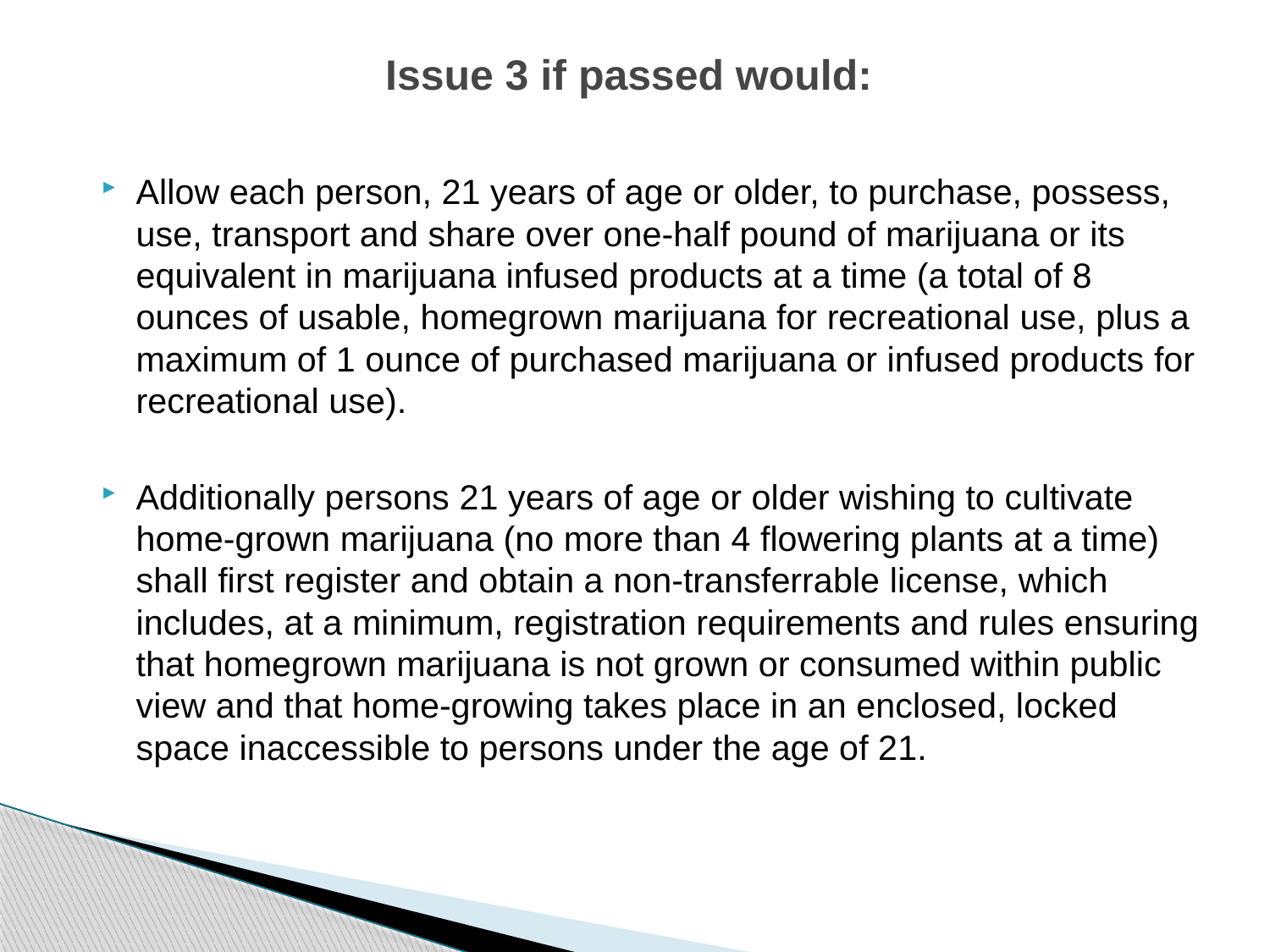

# Issue 3 if passed would:

Allow each person, 21 years of age or older, to purchase, possess, use, transport and share over one-half pound of marijuana or its equivalent in marijuana infused products at a time (a total of 8 ounces of usable, homegrown marijuana for recreational use, plus a maximum of 1 ounce of purchased marijuana or infused products for recreational use).

Additionally persons 21 years of age or older wishing to cultivate home-grown marijuana (no more than 4 flowering plants at a time) shall first register and obtain a non-transferrable license, which includes, at a minimum, registration requirements and rules ensuring that homegrown marijuana is not grown or consumed within public view and that home-growing takes place in an enclosed, locked space inaccessible to persons under the age of 21.